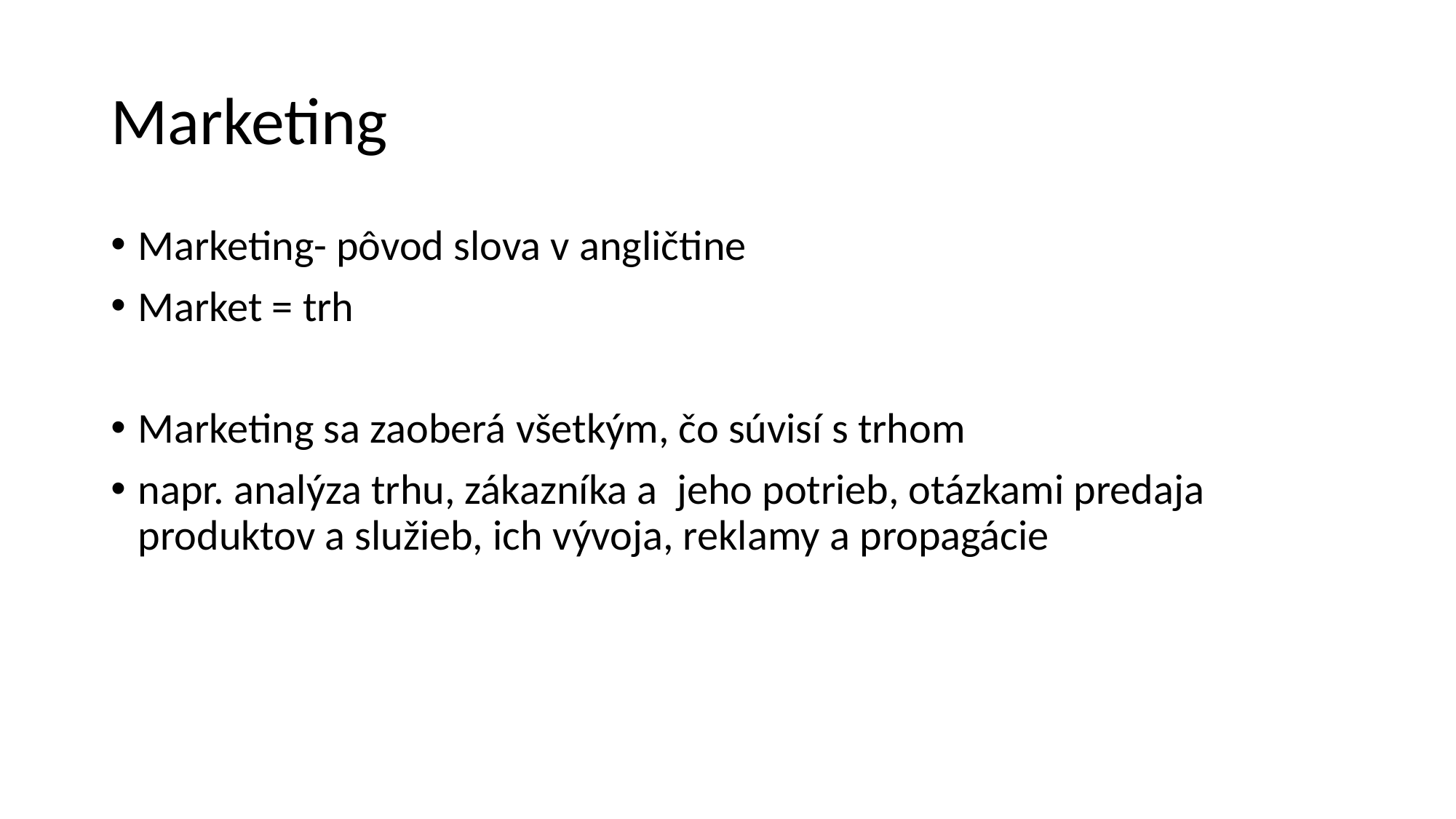

# Marketing
Marketing- pôvod slova v angličtine
Market = trh

Marketing sa zaoberá všetkým, čo súvisí s trhom
napr. analýza trhu, zákazníka a  jeho potrieb, otázkami predaja produktov a služieb, ich vývoja, reklamy a propagácie